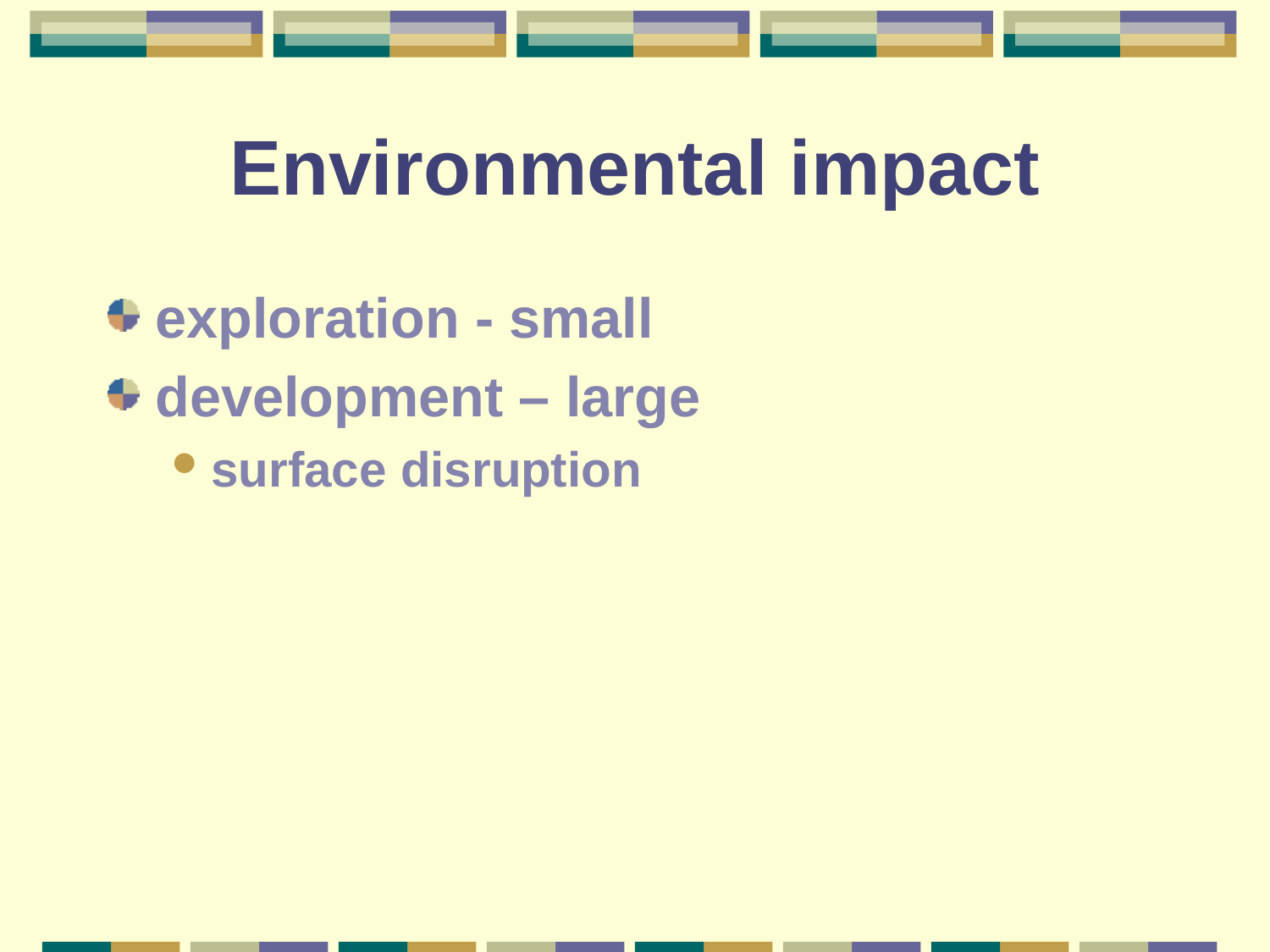

# Environmental impact
exploration - small
development – large
surface disruption